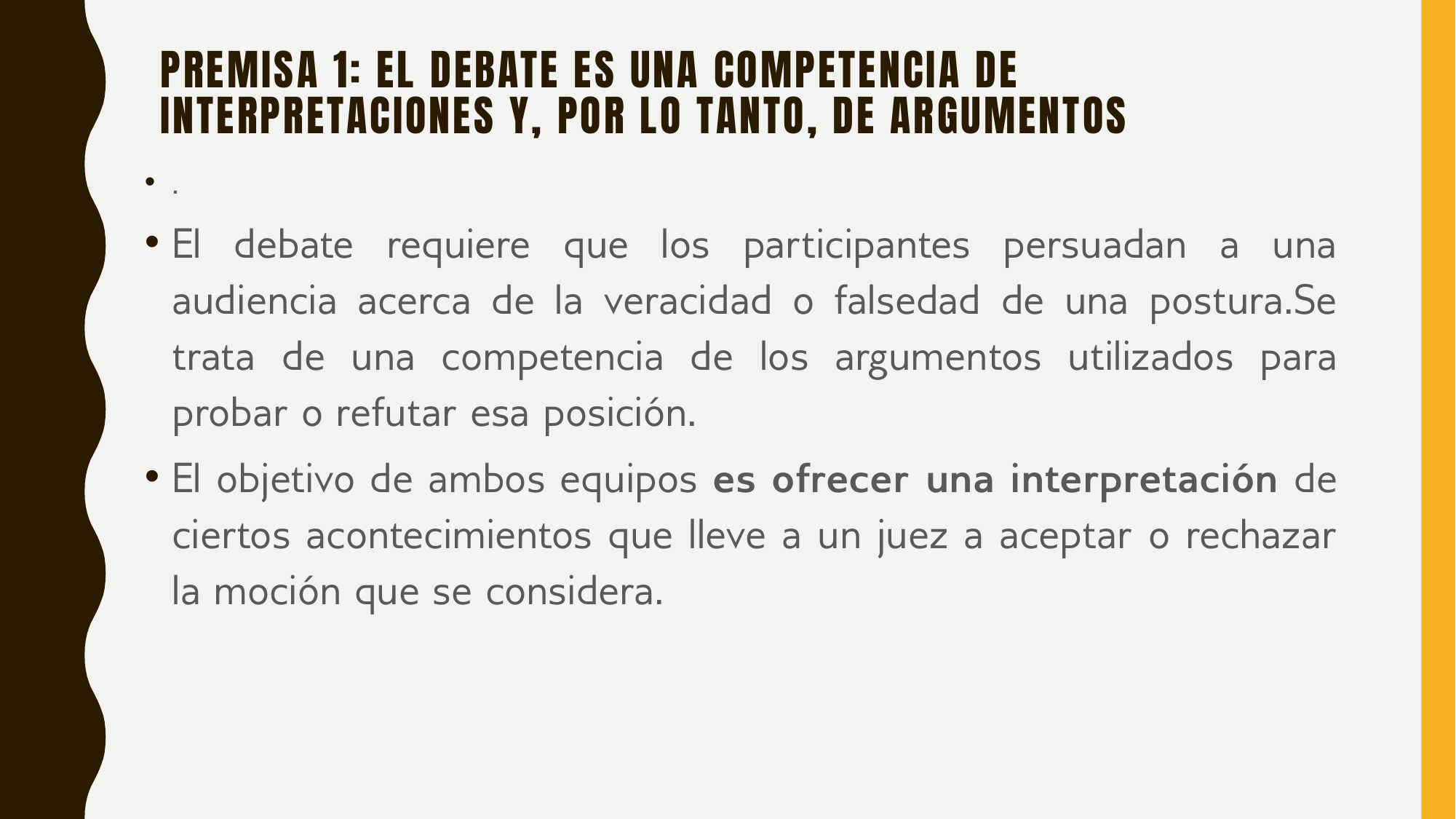

# Premisa 1: El debate es una competencia de interpretaciones y, por lo tanto, de argumentos
.
El debate requiere que los participantes persuadan a una audiencia acerca de la veracidad o falsedad de una postura.Se trata de una competencia de los argumentos utilizados para probar o refutar esa posición.
El objetivo de ambos equipos es ofrecer una interpretación de ciertos acontecimientos que lleve a un juez a aceptar o rechazar la moción que se considera.